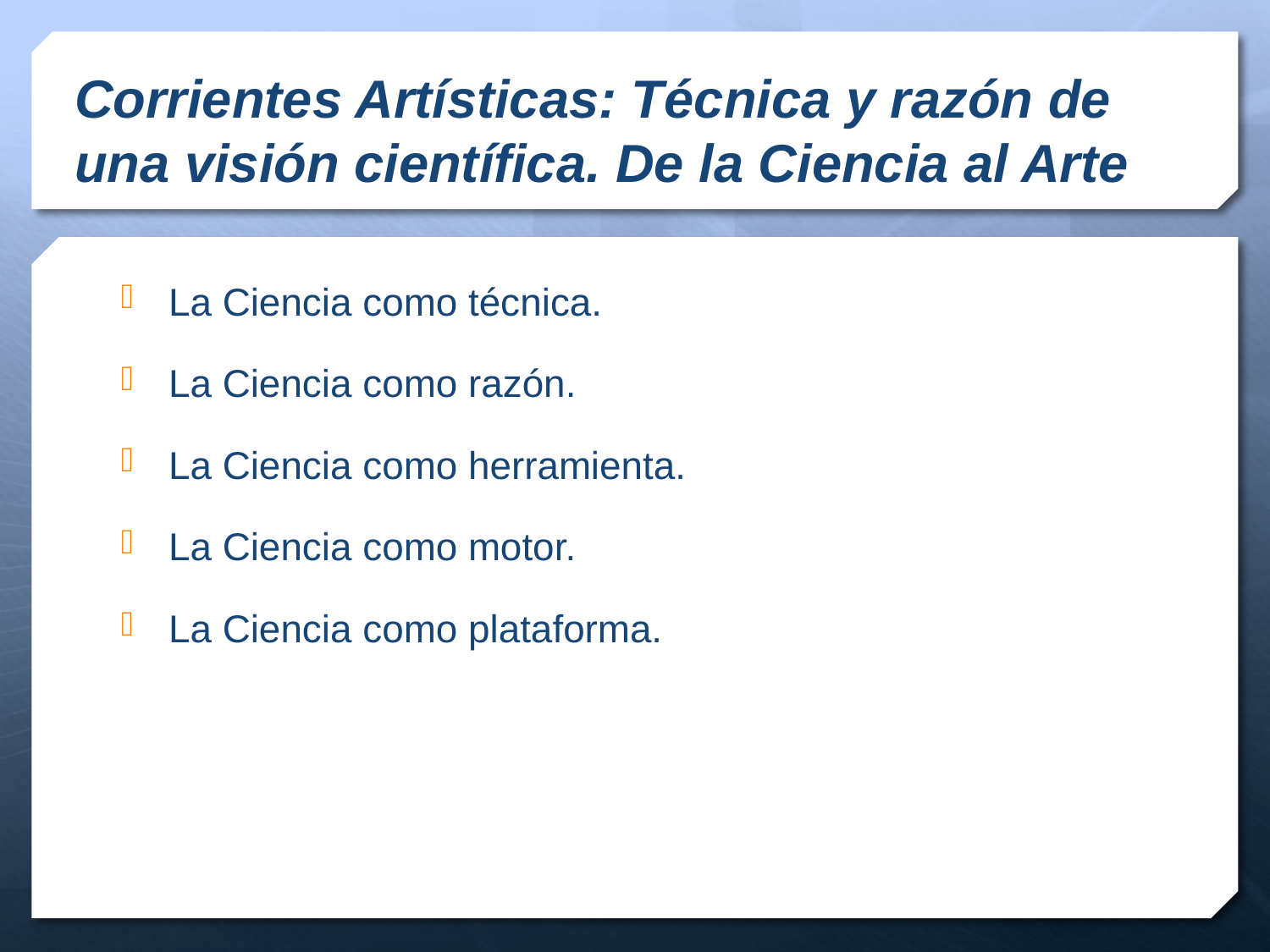

# Corrientes Artísticas: Técnica y razón de una visión científica. De la Ciencia al Arte
La Ciencia como técnica.
La Ciencia como razón.
La Ciencia como herramienta.
La Ciencia como motor.
La Ciencia como plataforma.